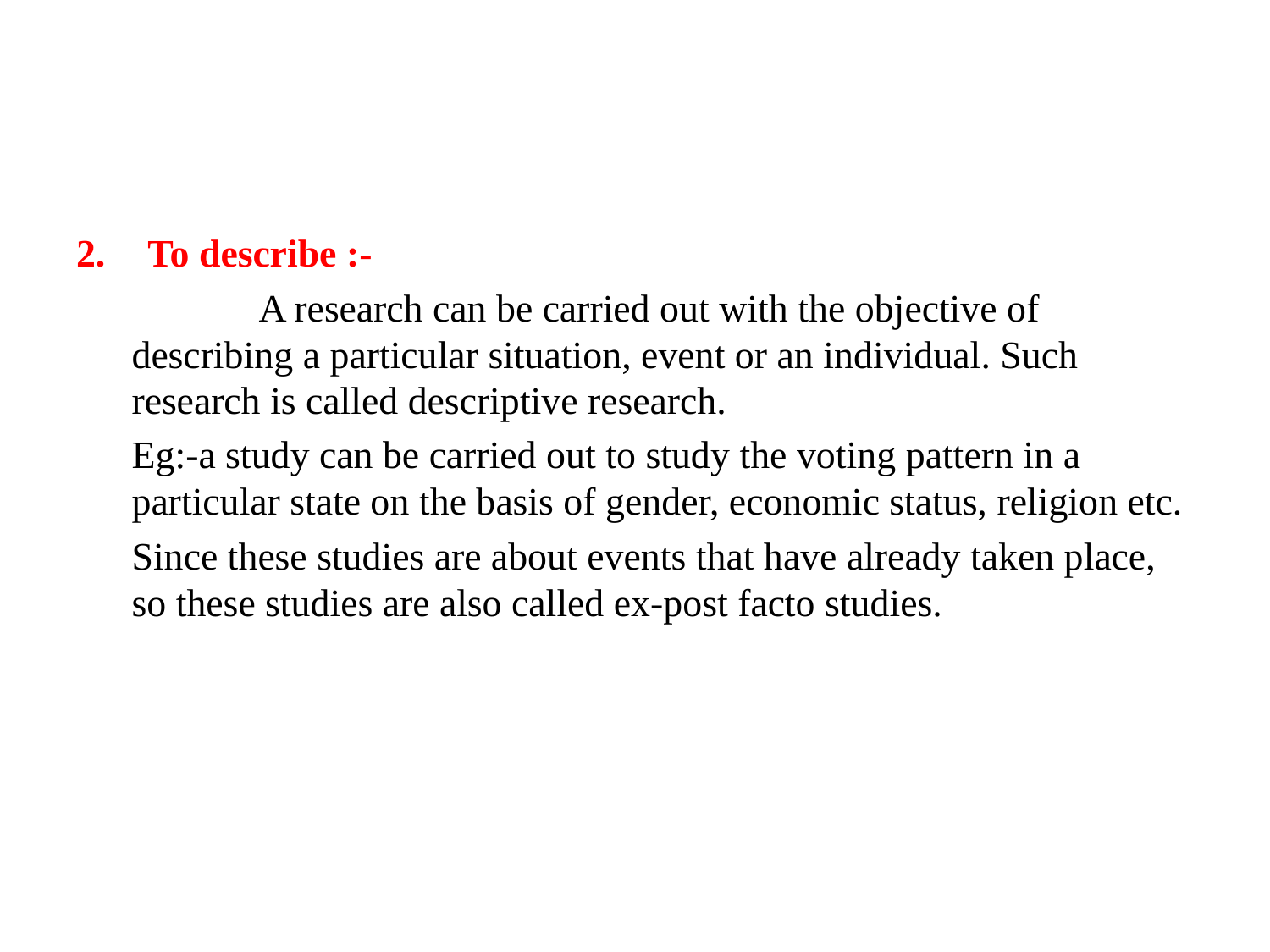

#
To describe :-
	A research can be carried out with the objective of describing a particular situation, event or an individual. Such research is called descriptive research.
Eg:-a study can be carried out to study the voting pattern in a particular state on the basis of gender, economic status, religion etc.
Since these studies are about events that have already taken place, so these studies are also called ex-post facto studies.